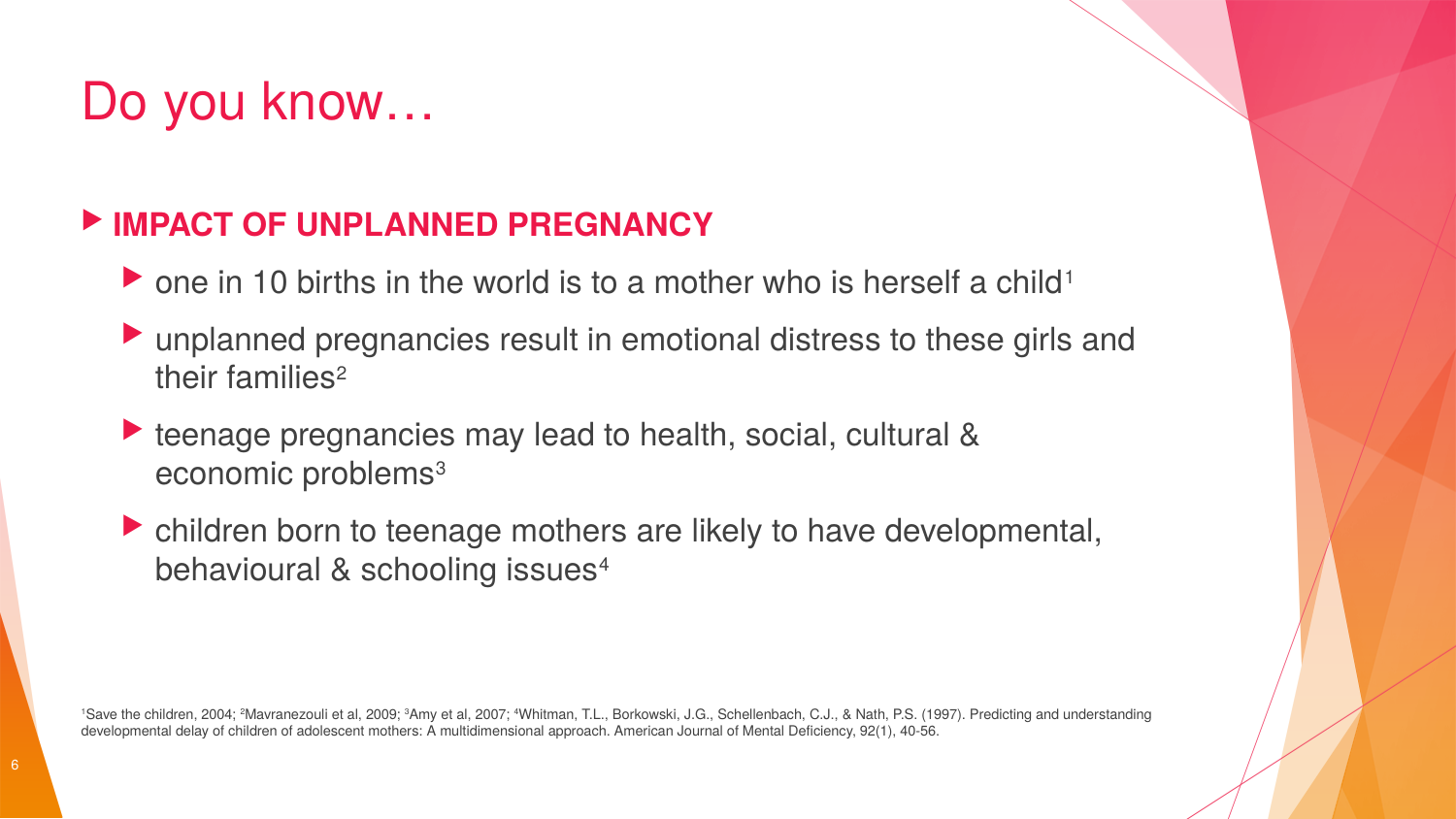

# Do you know…
IMPACT OF UNPLANNED PREGNANCY
one in 10 births in the world is to a mother who is herself a child1
unplanned pregnancies result in emotional distress to these girls and their families2
teenage pregnancies may lead to health, social, cultural &
economic problems3
children born to teenage mothers are likely to have developmental, behavioural & schooling issues4
1Save the children, 2004; 2Mavranezouli et al, 2009; 3Amy et al, 2007; 4Whitman, T.L., Borkowski, J.G., Schellenbach, C.J., & Nath, P.S. (1997). Predicting and understanding developmental delay of children of adolescent mothers: A multidimensional approach. American Journal of Mental Deficiency, 92(1), 40-56.
6